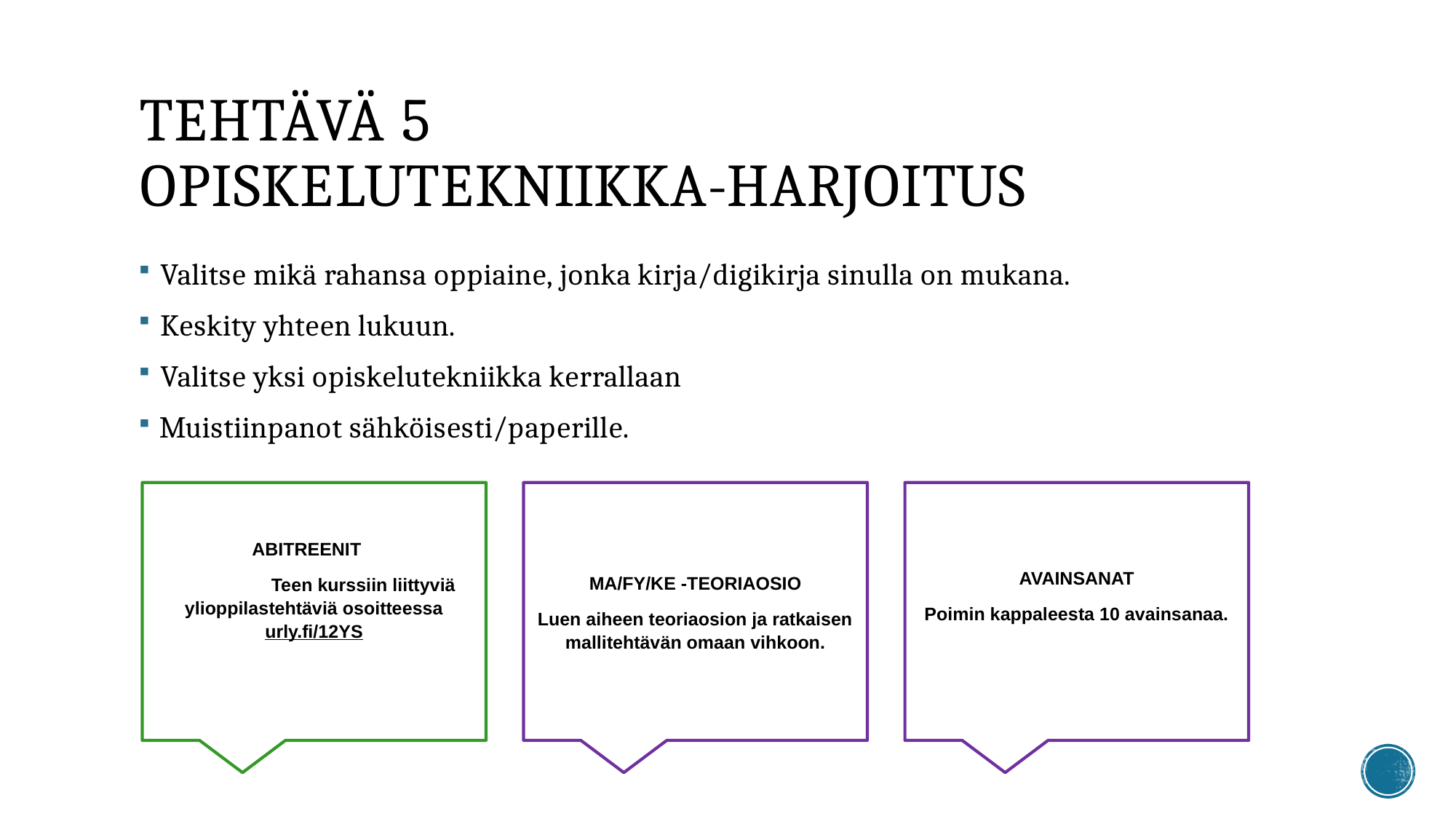

# TEHTÄVÄ 5 opiskelutekniikka-harjoitus
Valitse mikä rahansa oppiaine, jonka kirja/digikirja sinulla on mukana.
Keskity yhteen lukuun.
Valitse yksi opiskelutekniikka kerrallaan
Muistiinpanot sähköisesti/paperille.

ABITREENIT
Teen kurssiin liittyviä ylioppilastehtäviä osoitteessa urly.fi/12YS

MA/FY/KE -TEORIAOSIO
Luen aiheen teoriaosion ja ratkaisen mallitehtävän omaan vihkoon.
AVAINSANAT
Poimin kappaleesta 10 avainsanaa.